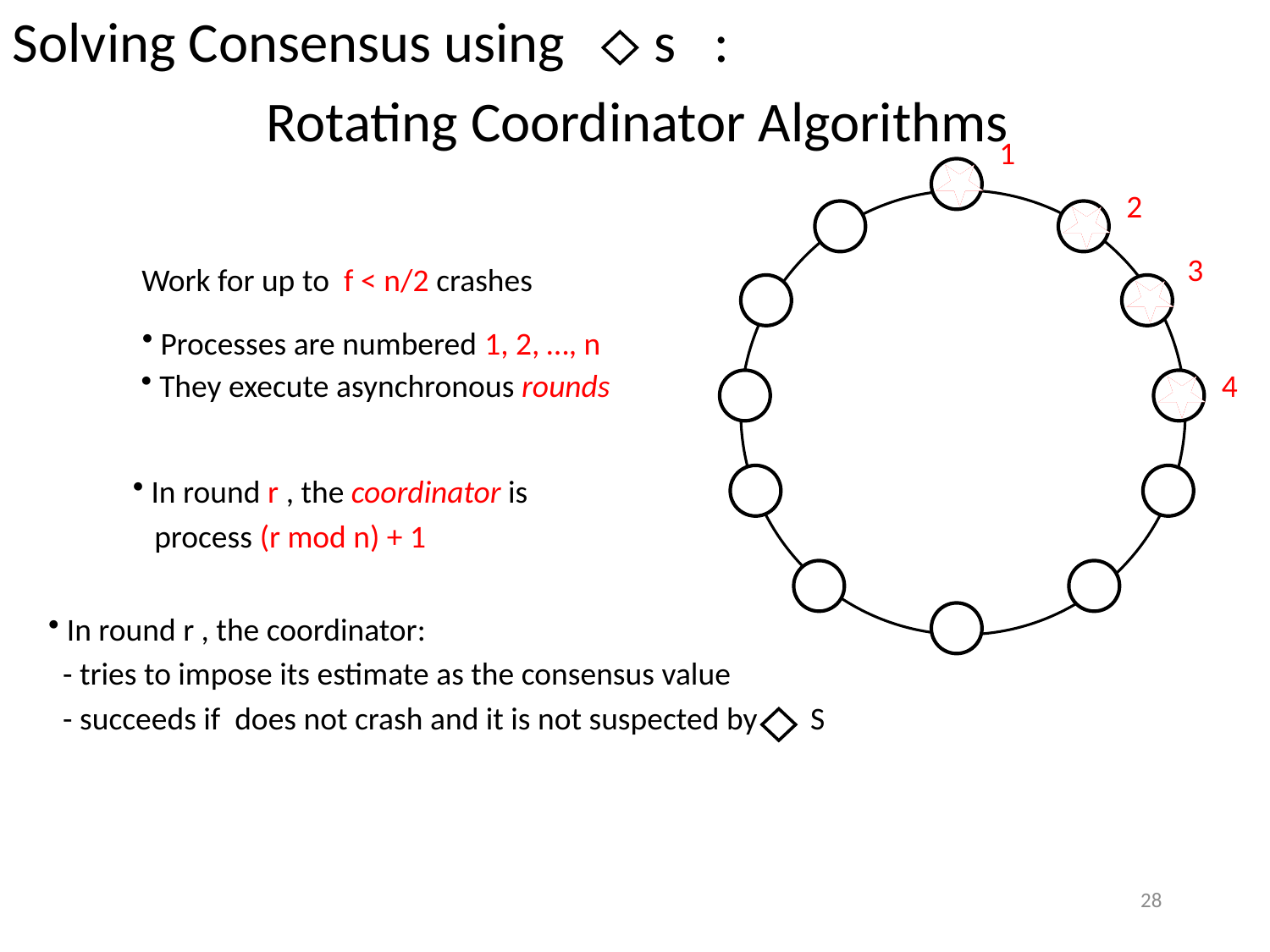

Solving Consensus using       s   :
		Rotating Coordinator Algorithms

1
2
3
4

 Processes are numbered 1, 2, …, n

Work for up to  f < n/2 crashes

 They execute asynchronous rounds

 In round r , the coordinator is
   process (r mod n) + 1
 In round r , the coordinator:
  - tries to impose its estimate as the consensus value
  - succeeds if  does not crash and it is not suspected by	S

28